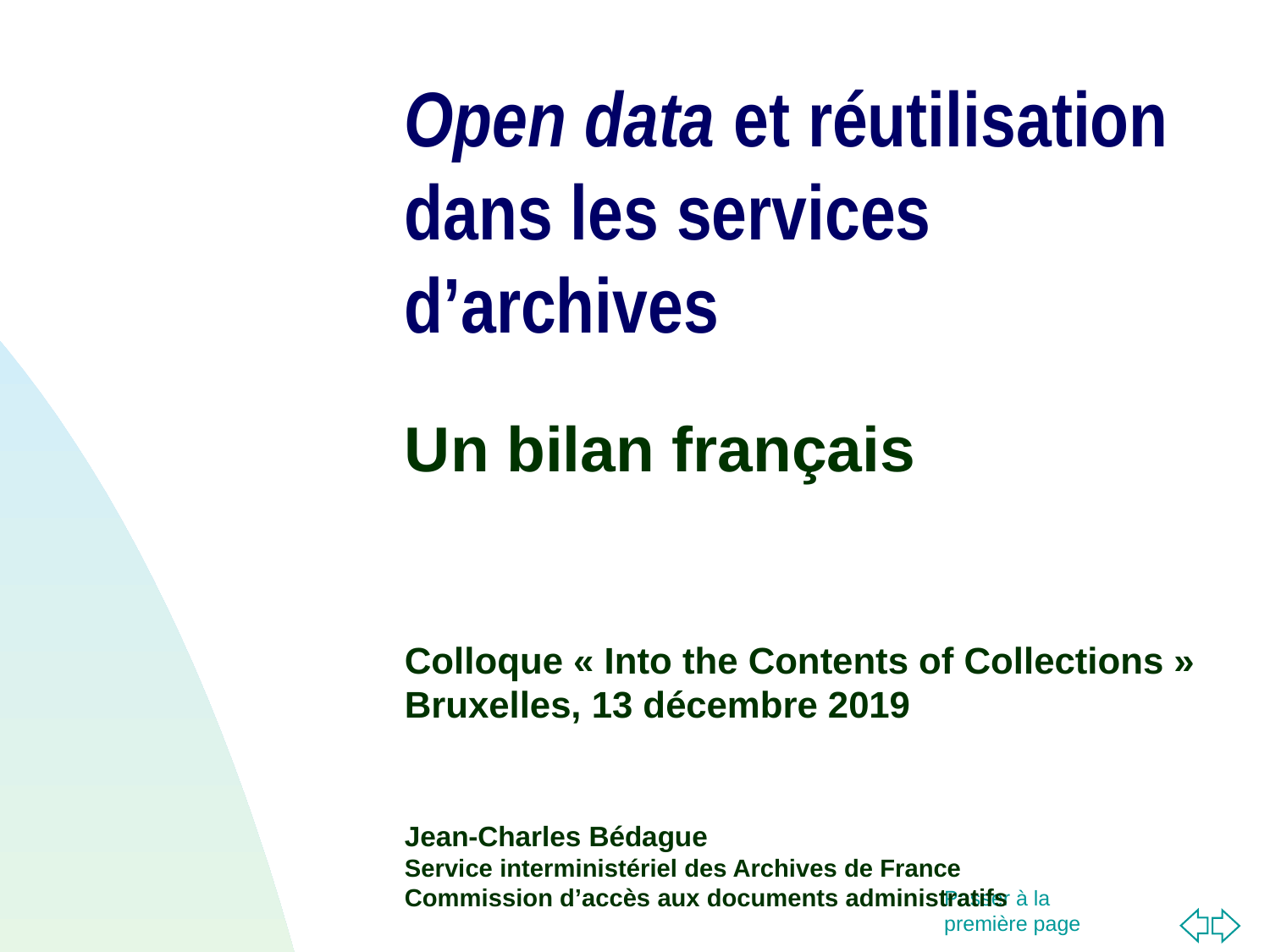

Open data et réutilisation dans les services d’archives

Un bilan français

Colloque « Into the Contents of Collections »
Bruxelles, 13 décembre 2019

Jean-Charles Bédague
Service interministériel des Archives de France
Commission d’accès aux documents administratifs